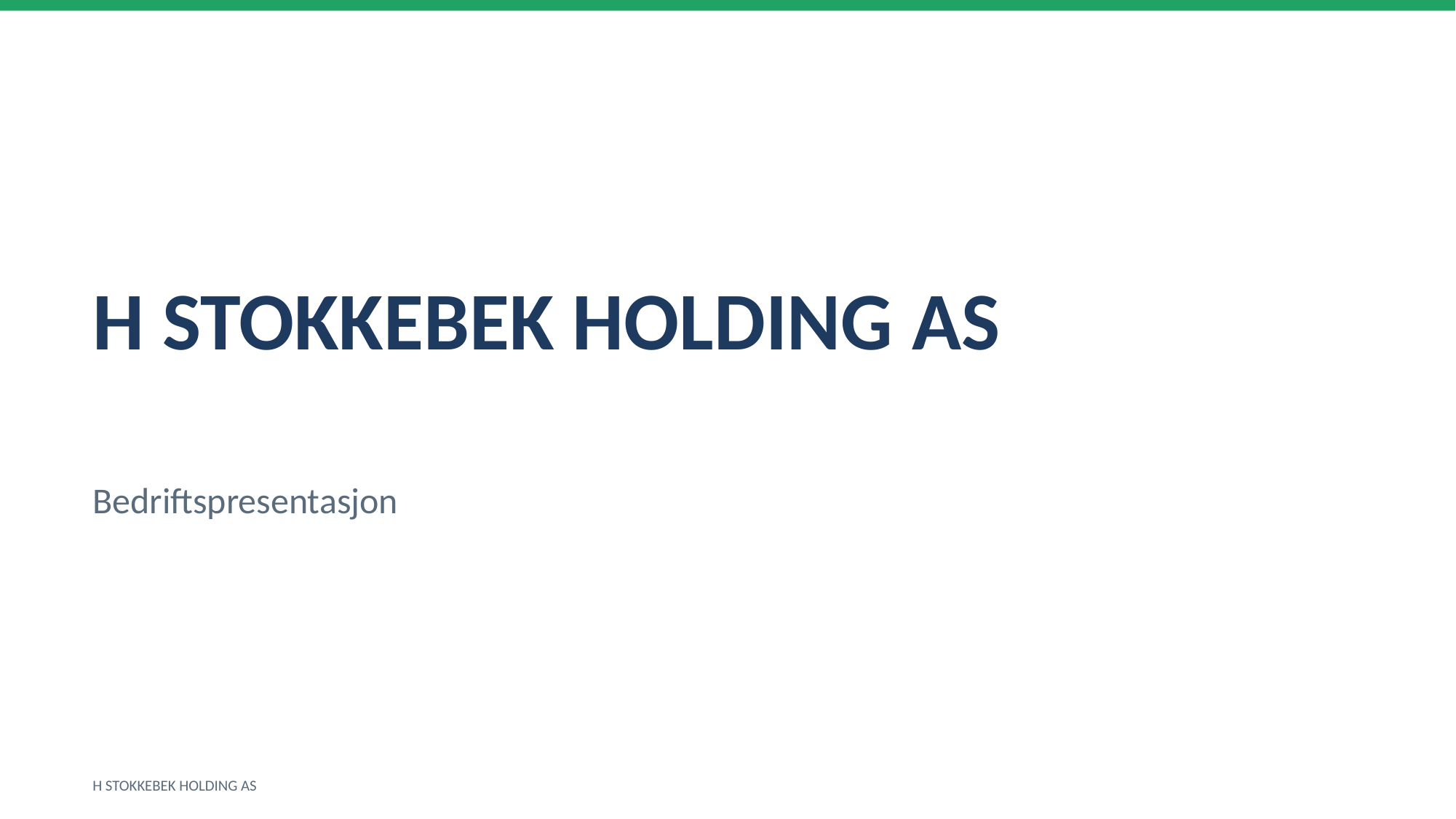

H STOKKEBEK HOLDING AS
Bedriftspresentasjon
H STOKKEBEK HOLDING AS